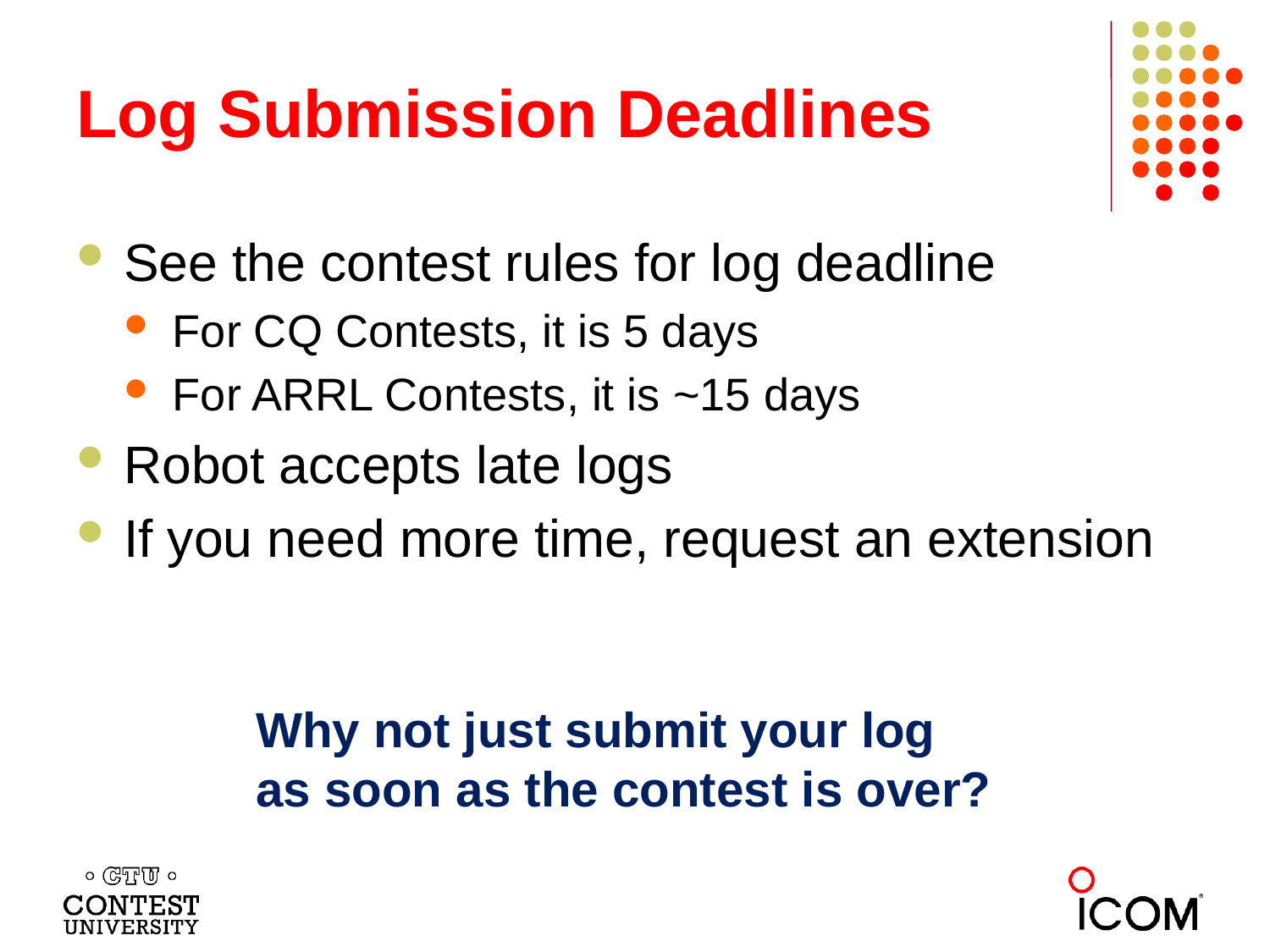

# Log Submission Deadlines
See the contest rules for log deadline
For CQ Contests, it is 5 days
For ARRL Contests, it is ~15 days
Robot accepts late logs
If you need more time, request an extension
Why not just submit your log
as soon as the contest is over?